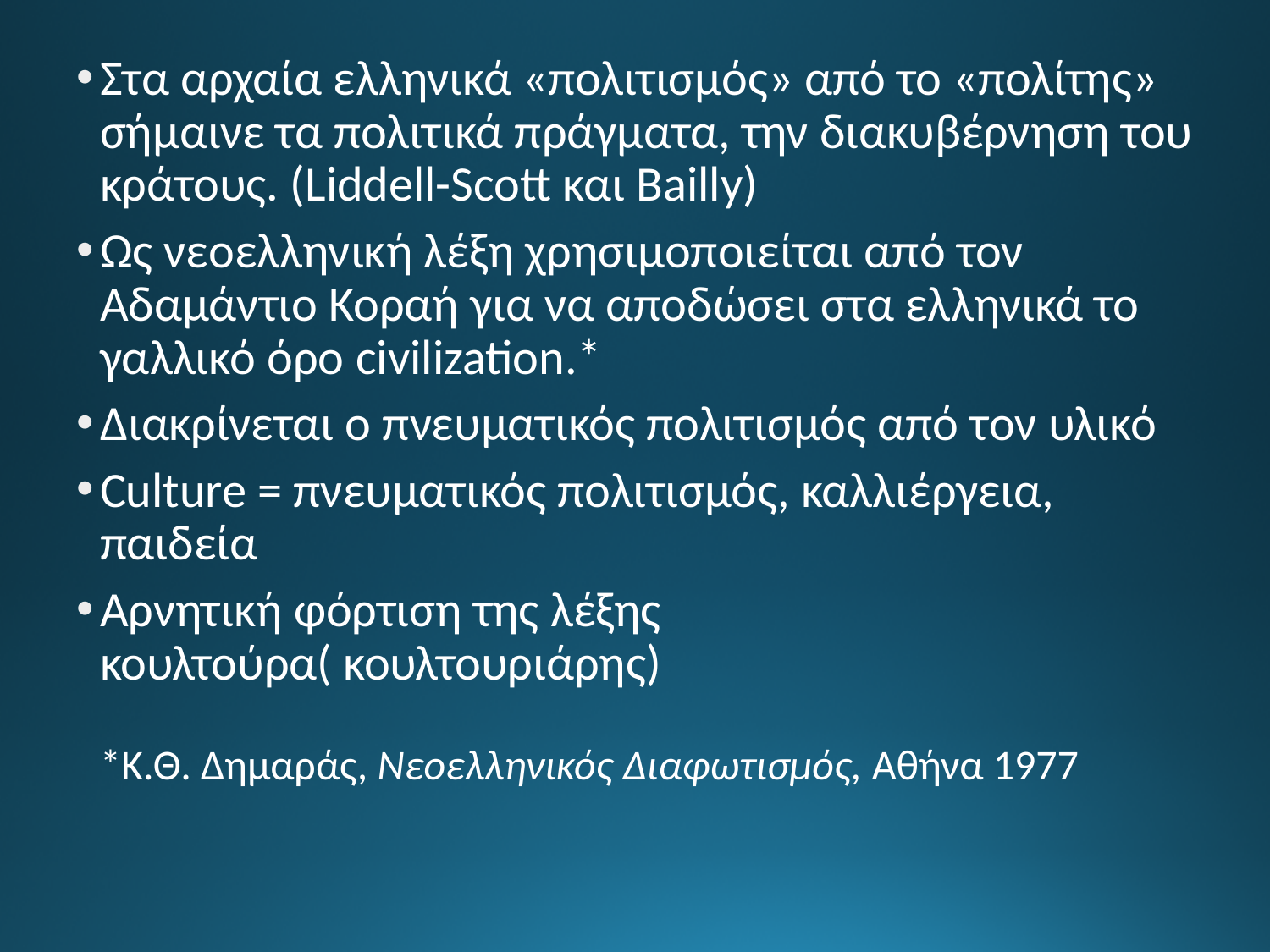

Στα αρχαία ελληνικά «πολιτισμός» από το «πολίτης» σήμαινε τα πολιτικά πράγματα, την διακυβέρνηση του κράτους. (Liddell-Scott και Bailly)
Ως νεοελληνική λέξη χρησιμοποιείται από τον Αδαμάντιο Κοραή για να αποδώσει στα ελληνικά το γαλλικό όρο civilization.*
Διακρίνεται ο πνευματικός πολιτισμός από τον υλικό
Culture = πνευματικός πολιτισμός, καλλιέργεια, παιδεία
Αρνητική φόρτιση της λέξης κουλτούρα( κουλτουριάρης)
*Κ.Θ. Δημαράς, Νεοελληνικός Διαφωτισμός, Αθήνα 1977